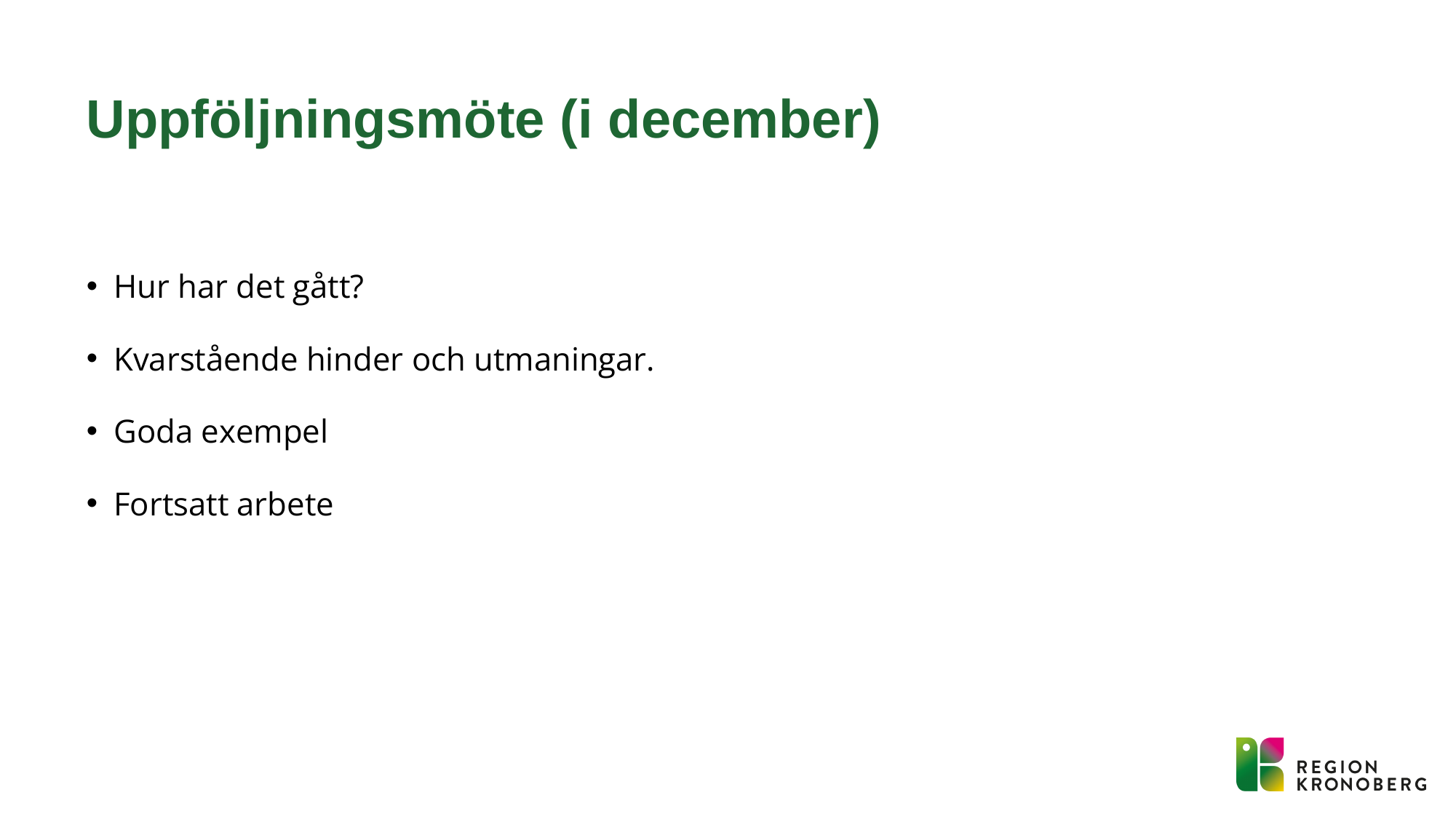

# Uppföljningsmöte (i december)
Hur har det gått?
Kvarstående hinder och utmaningar.
Goda exempel
Fortsatt arbete